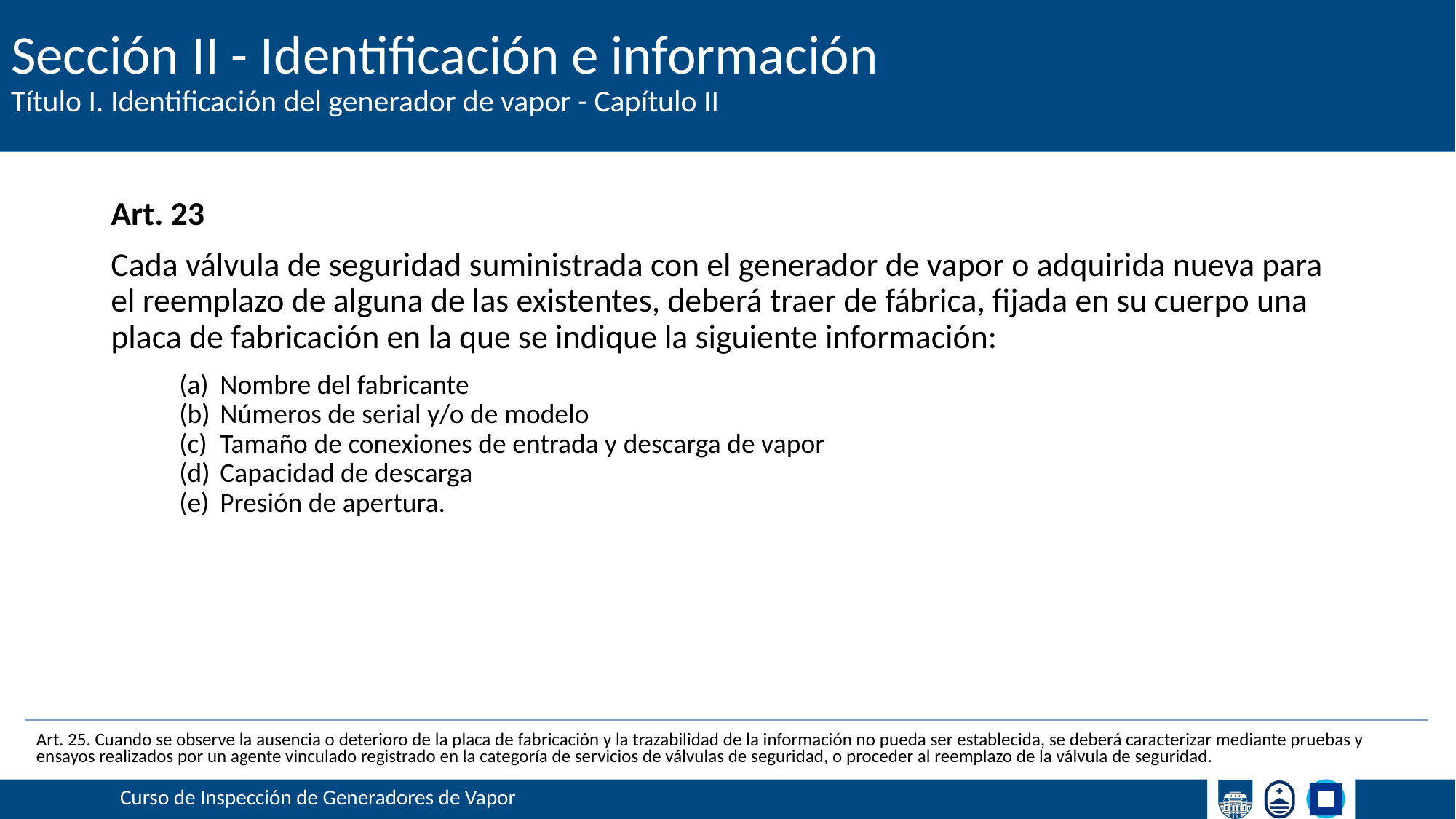

# Sección II - Identificación e información
Título I. Identificación del generador de vapor - Capítulo II
Art. 23
Cada válvula de seguridad suministrada con el generador de vapor o adquirida nueva para el reemplazo de alguna de las existentes, deberá traer de fábrica, fijada en su cuerpo una placa de fabricación en la que se indique la siguiente información:
Nombre del fabricante
Números de serial y/o de modelo
Tamaño de conexiones de entrada y descarga de vapor
Capacidad de descarga
Presión de apertura.

Art. 25. Cuando se observe la ausencia o deterioro de la placa de fabricación y la trazabilidad de la información no pueda ser establecida, se deberá caracterizar mediante pruebas y
ensayos realizados por un agente vinculado registrado en la categoría de servicios de válvulas de seguridad, o proceder al reemplazo de la válvula de seguridad.